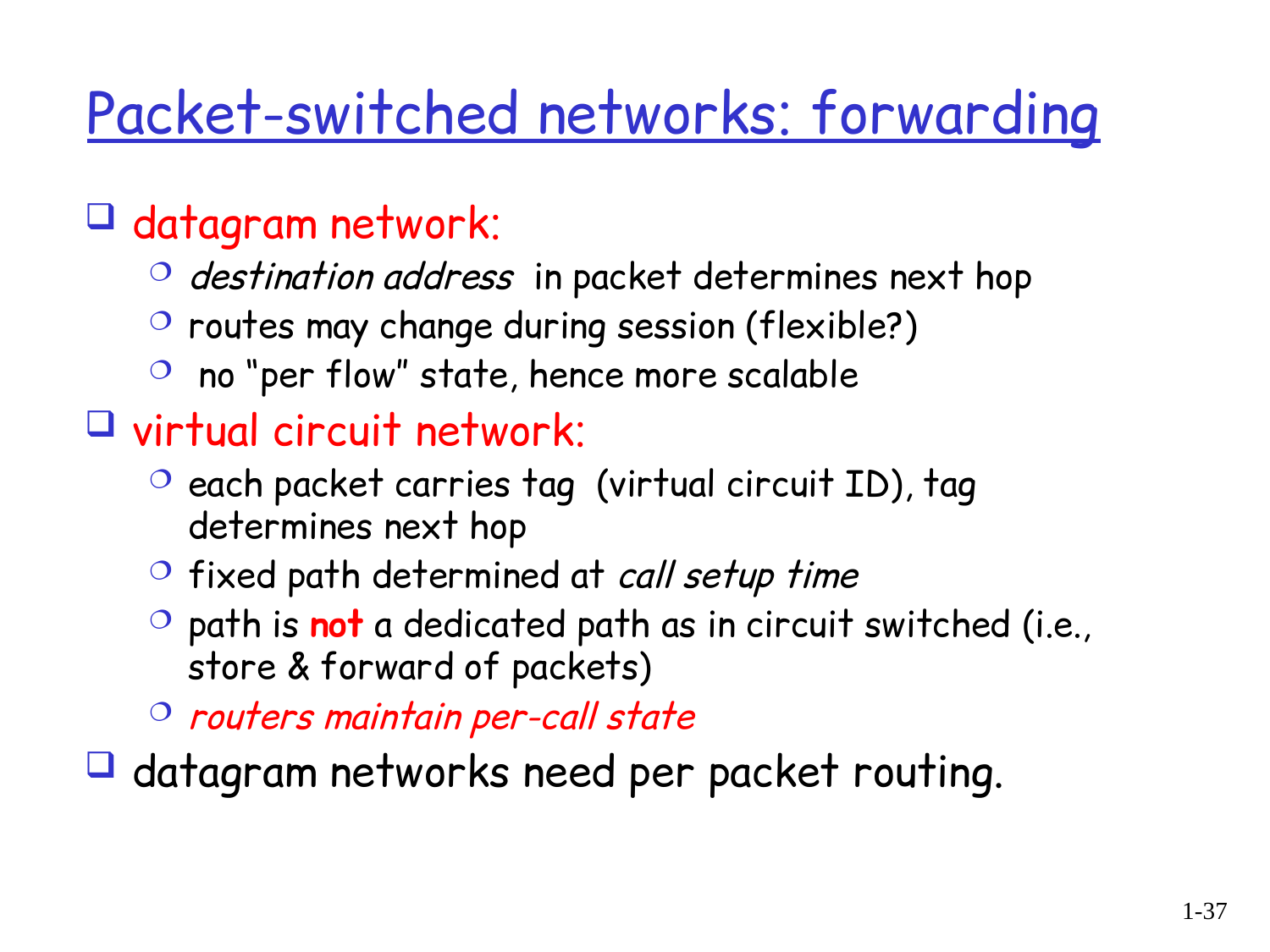

# Packet-switched networks: forwarding
datagram network:
destination address  in packet determines next hop
routes may change during session (flexible?)
 no “per flow” state, hence more scalable
virtual circuit network:
each packet carries tag  (virtual circuit ID), tag determines next hop
fixed path determined at call setup time
path is not a dedicated path as in circuit switched (i.e., store & forward of packets)
routers maintain per-call state
datagram networks need per packet routing.
1-37